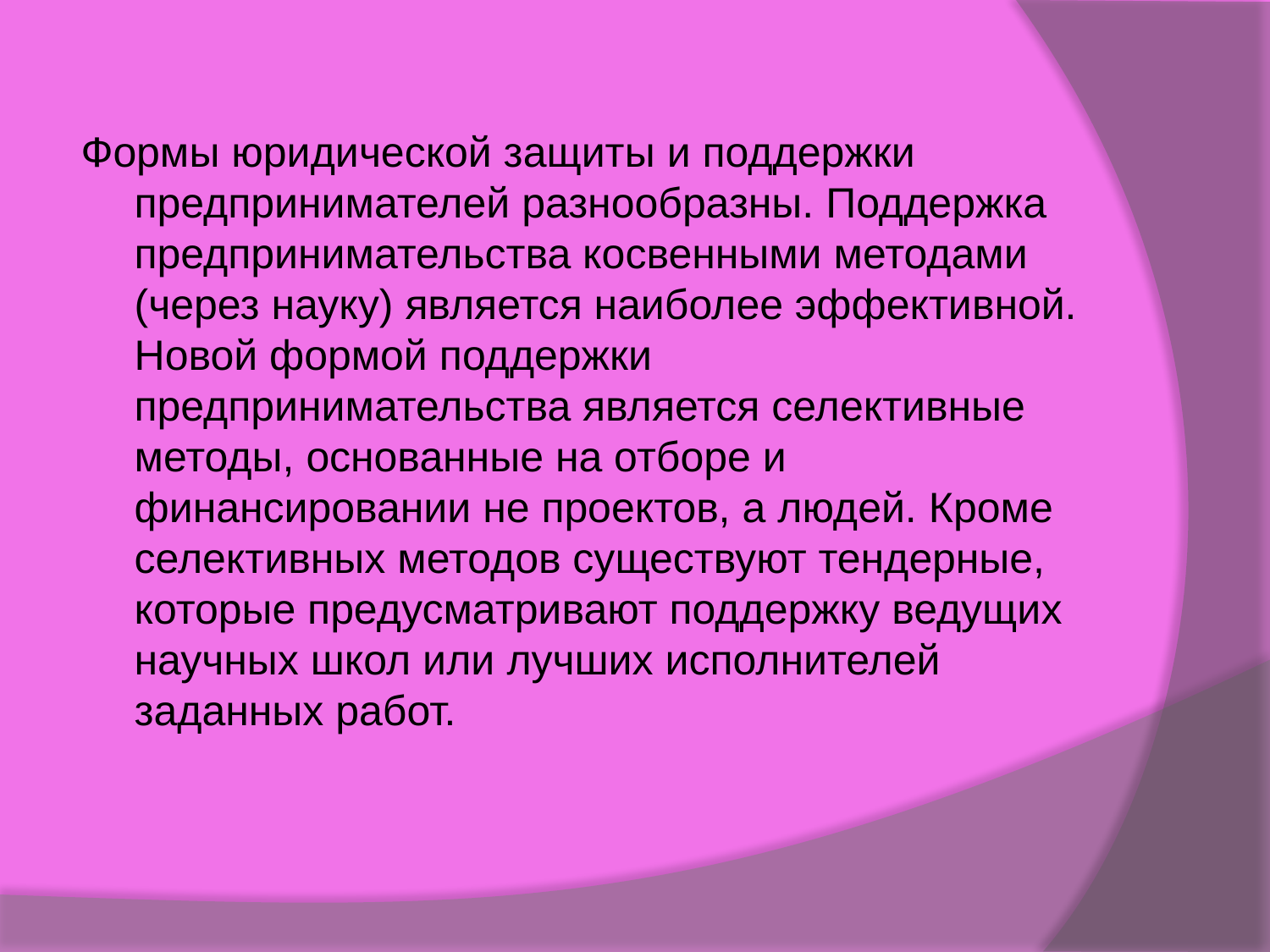

Формы юридической защиты и поддержки предпринимателей разнообразны. Поддержка предпринимательства косвенными методами (через науку) является наиболее эффективной. Новой формой поддержки предпринимательства является селективные методы, основанные на отборе и финансировании не проектов, а людей. Кроме селективных методов существуют тендерные, которые предусматривают поддержку ведущих научных школ или лучших исполнителей заданных работ.